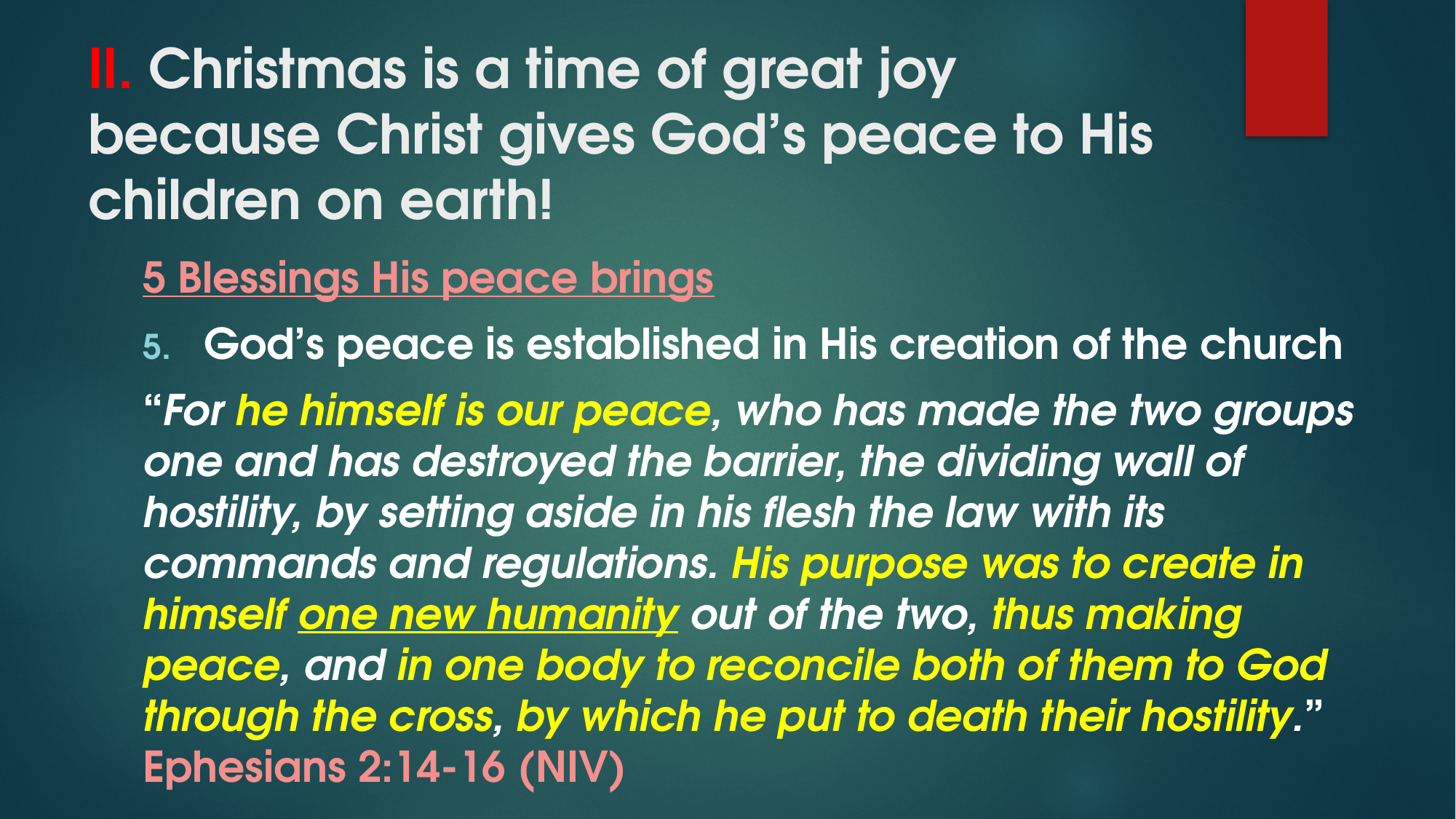

# II. Christmas is a time of great joy because Christ gives God’s peace to His children on earth!
5 Blessings His peace brings
God’s peace is established in His creation of the church
“For he himself is our peace, who has made the two groups one and has destroyed the barrier, the dividing wall of hostility, by setting aside in his flesh the law with its commands and regulations. His purpose was to create in himself one new humanity out of the two, thus making peace, and in one body to reconcile both of them to God through the cross, by which he put to death their hostility.” Ephesians 2:14-16 (NIV)